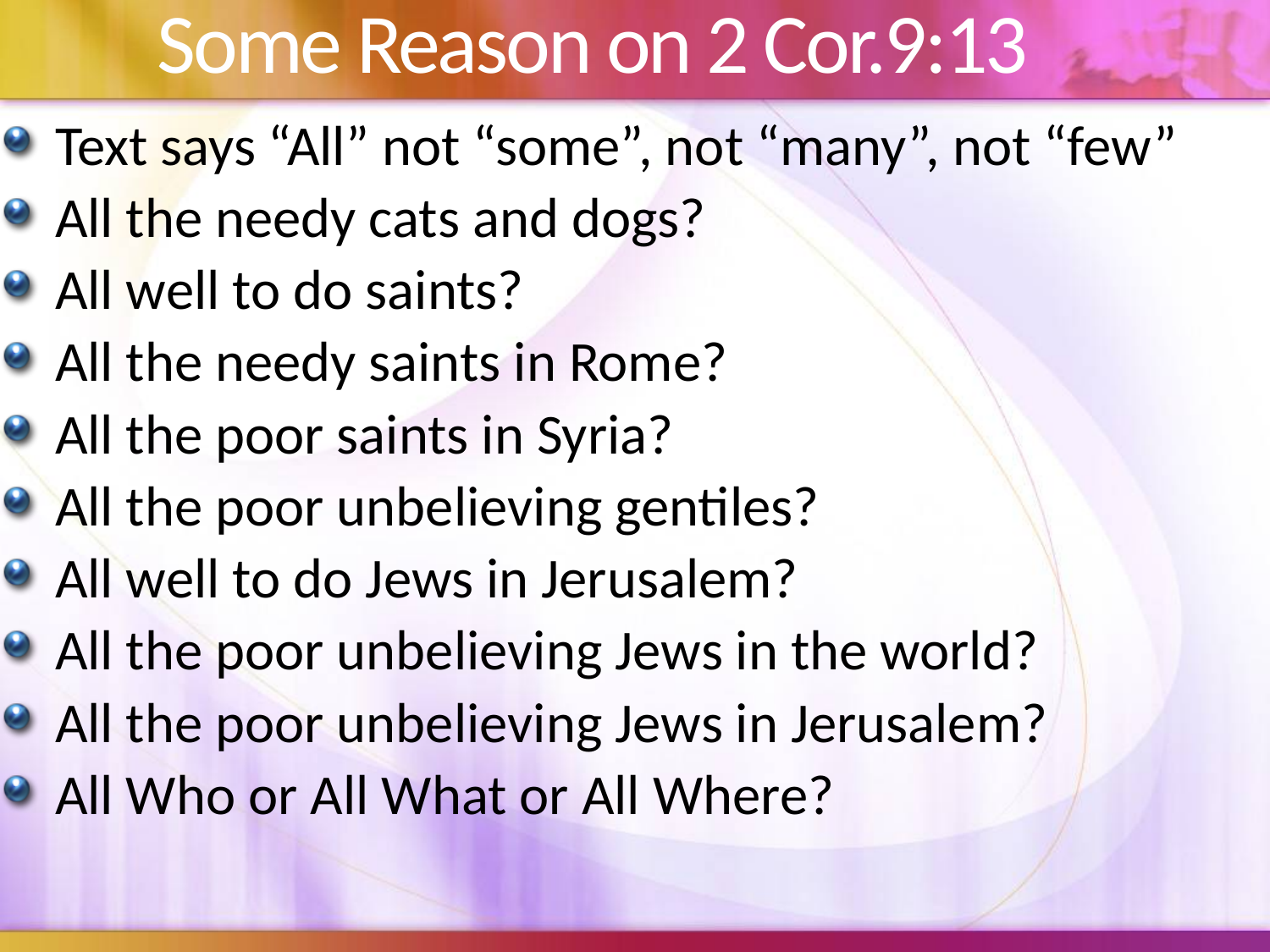

# Some Reason on 2 Cor.9:13
Text says “All” not “some”, not “many”, not “few”
All the needy cats and dogs?
All well to do saints?
All the needy saints in Rome?
All the poor saints in Syria?
All the poor unbelieving gentiles?
All well to do Jews in Jerusalem?
All the poor unbelieving Jews in the world?
All the poor unbelieving Jews in Jerusalem?
All Who or All What or All Where?